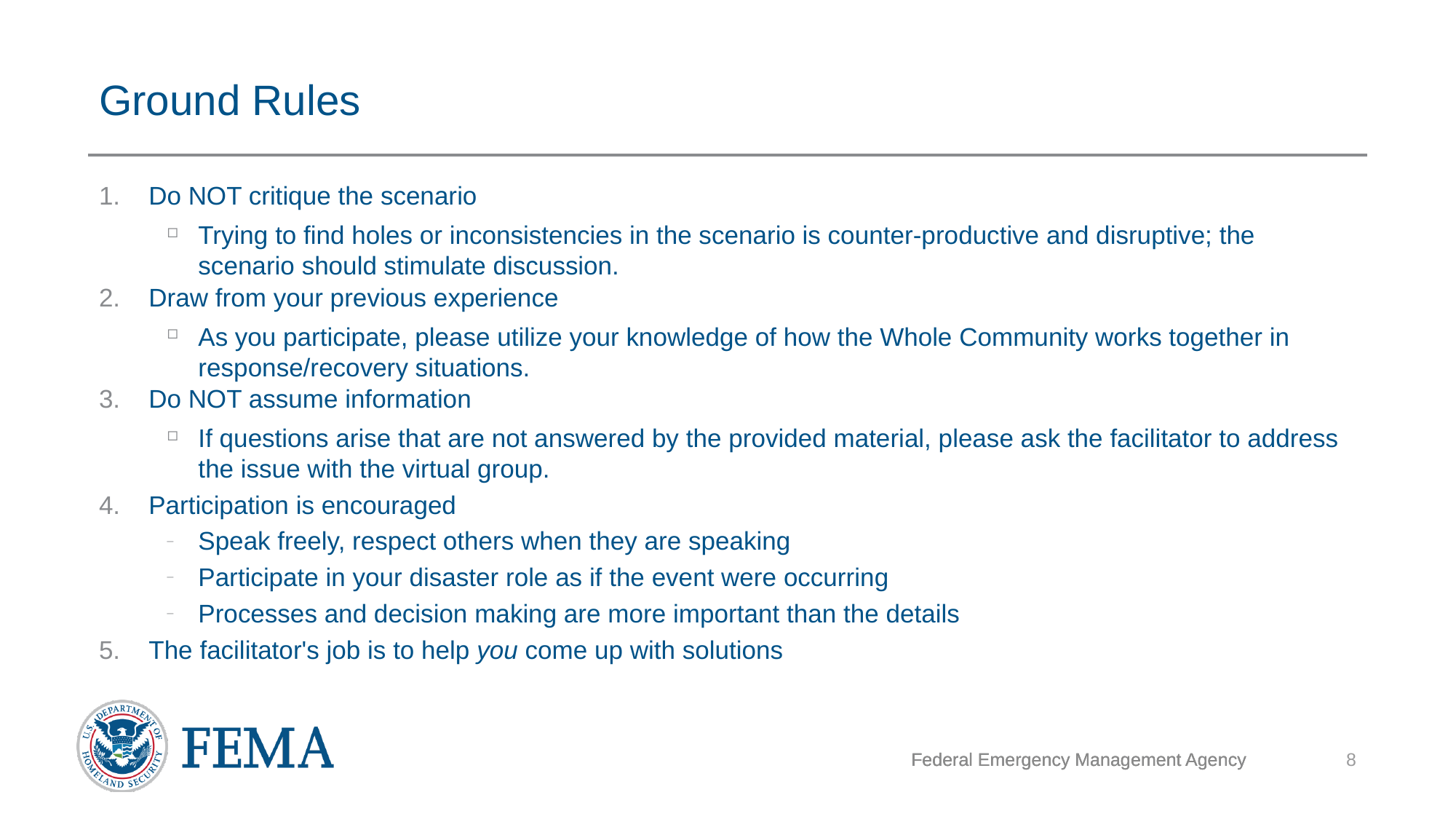

# Ground Rules
Do NOT critique the scenario
Trying to find holes or inconsistencies in the scenario is counter-productive and disruptive; the scenario should stimulate discussion.
Draw from your previous experience
As you participate, please utilize your knowledge of how the Whole Community works together in response/recovery situations.
Do NOT assume information
If questions arise that are not answered by the provided material, please ask the facilitator to address the issue with the virtual group.
Participation is encouraged
Speak freely, respect others when they are speaking
Participate in your disaster role as if the event were occurring
Processes and decision making are more important than the details
The facilitator's job is to help you come up with solutions

Federal Emergency Management Agency
8